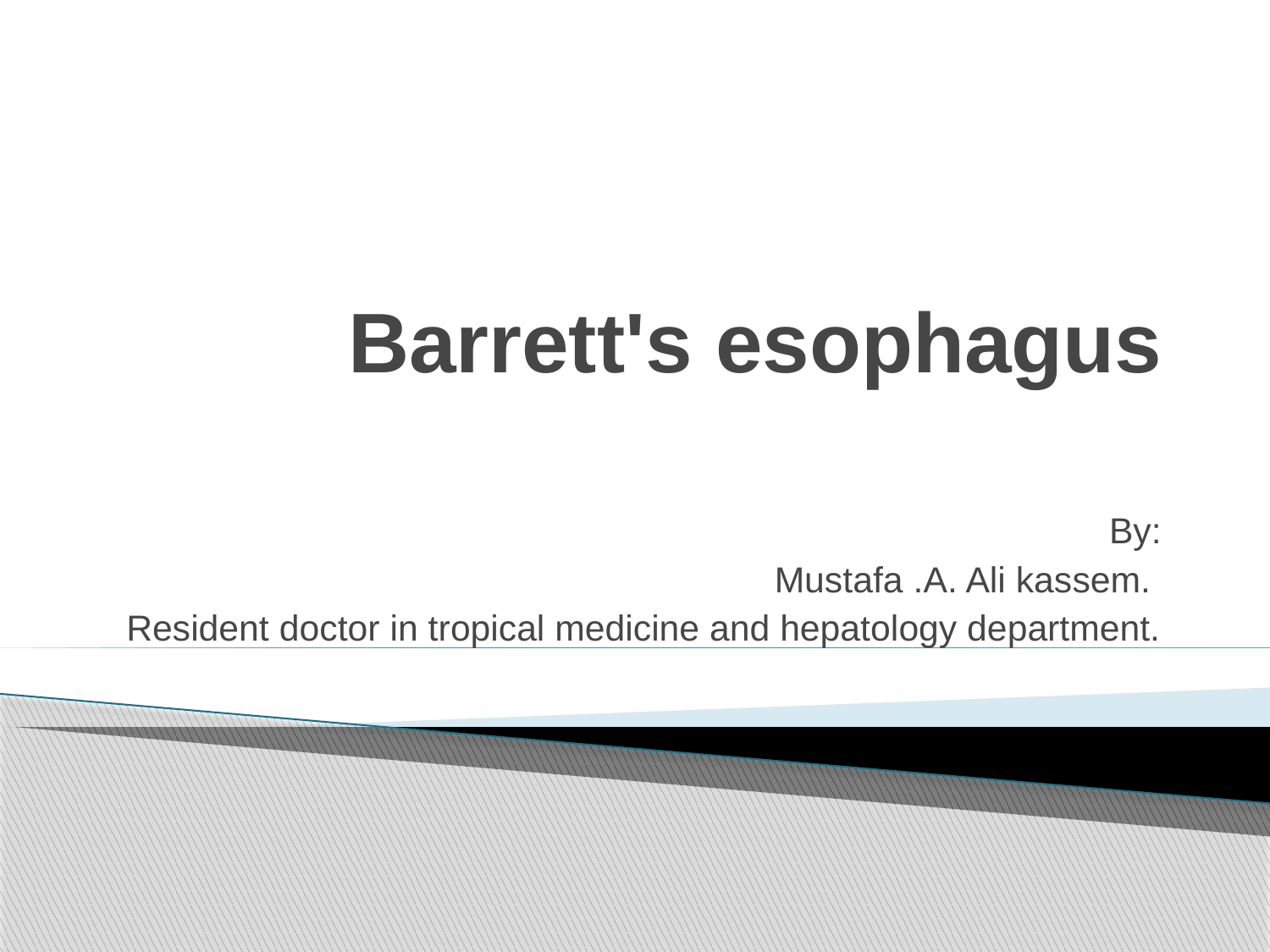

# Barrett's esophagus
By:
Mustafa .A. Ali kassem.
Resident doctor in tropical medicine and hepatology department.